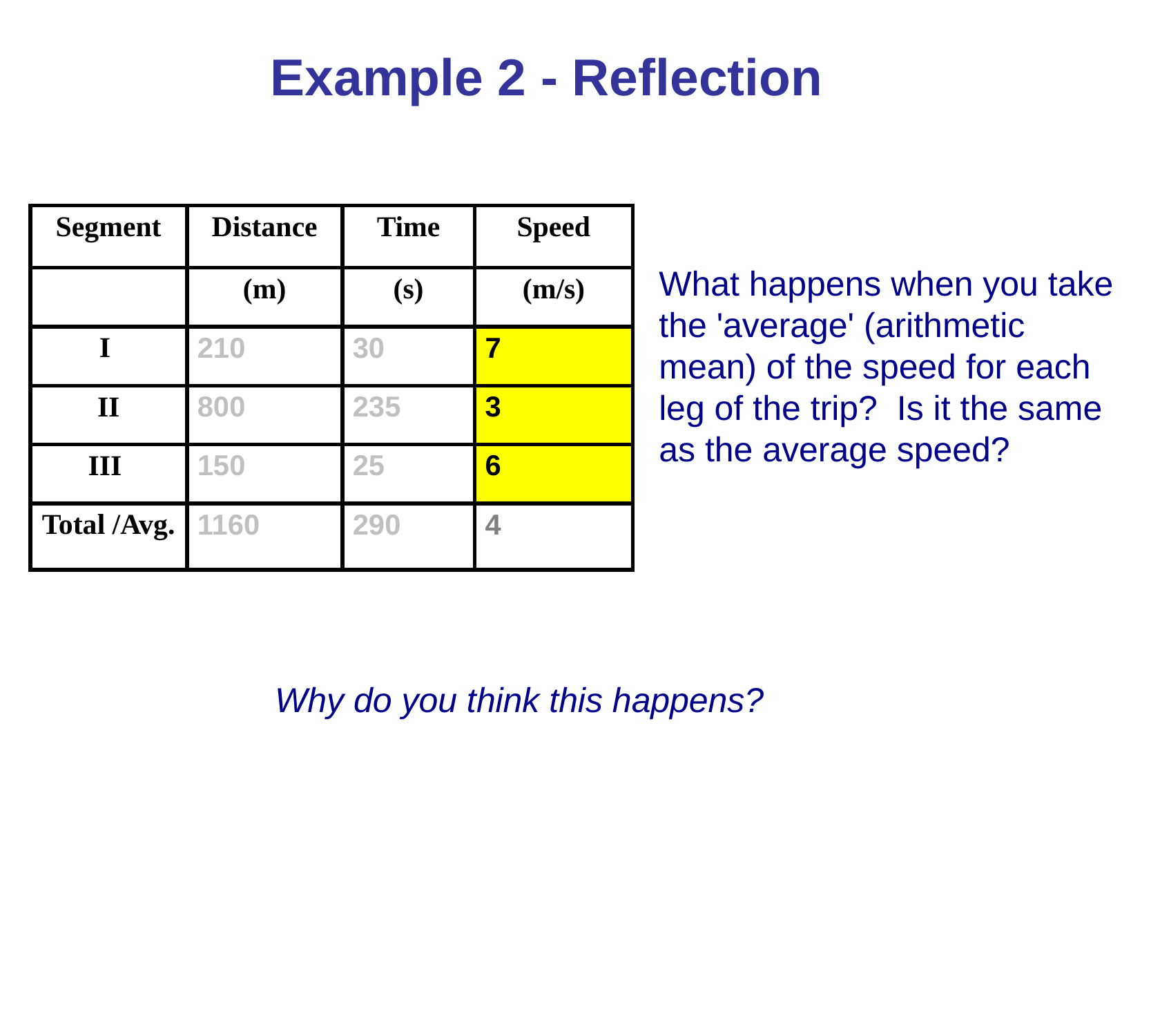

Example 2 - Reflection
| Segment | Distance | Time | Speed |
| --- | --- | --- | --- |
|  | (m) | (s) | (m/s) |
| I | 210 | 30 | 7 |
| II | 800 | 235 | 3 |
| III | 150 | 25 | 6 |
| Total /Avg. | 1160 | 290 | 4 |
What happens when you take the 'average' (arithmetic mean) of the speed for each leg of the trip?  Is it the same as the average speed?

Why do you think this happens?